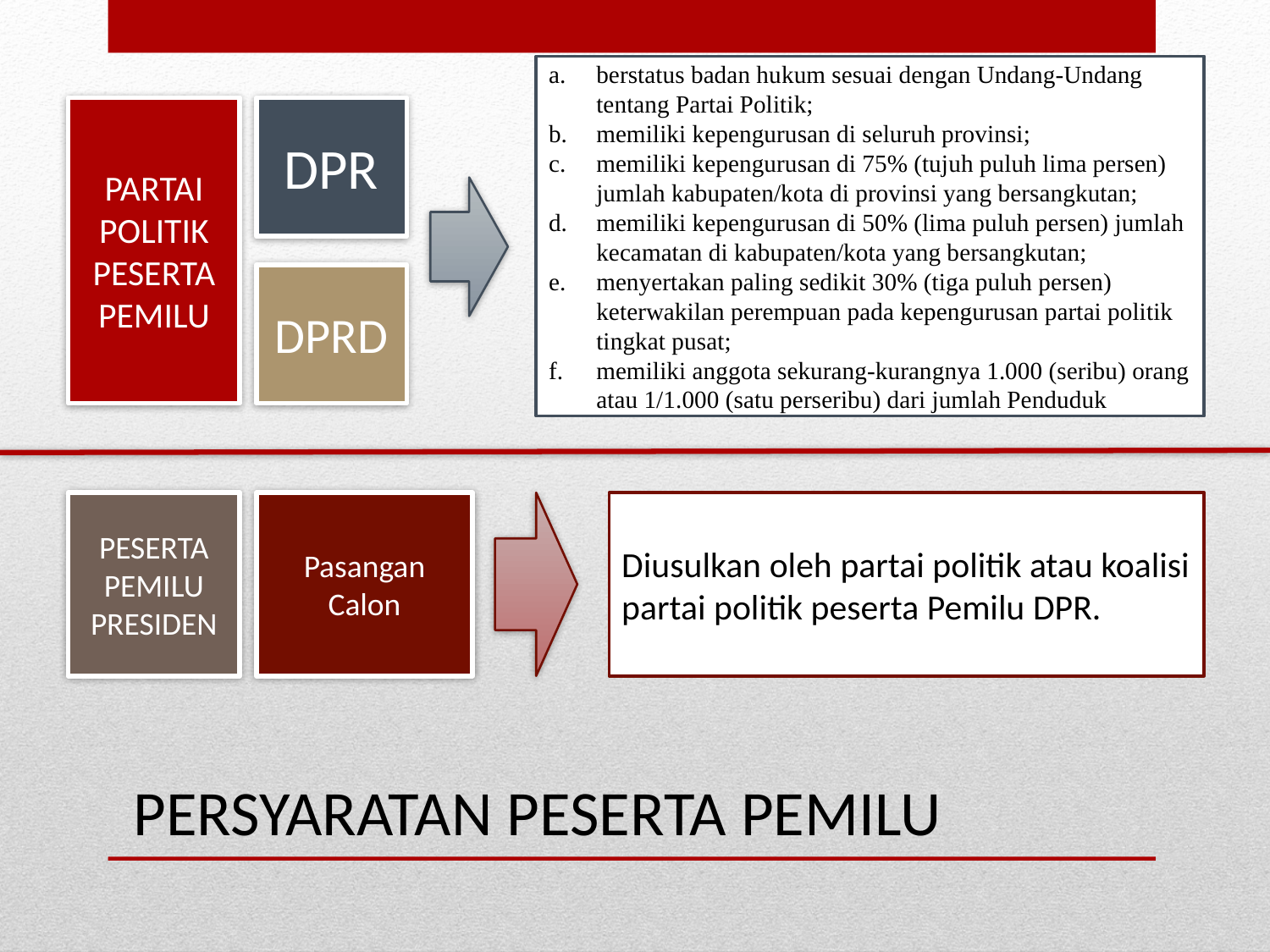

berstatus badan hukum sesuai dengan Undang-Undang tentang Partai Politik;
memiliki kepengurusan di seluruh provinsi;
memiliki kepengurusan di 75% (tujuh puluh lima persen) jumlah kabupaten/kota di provinsi yang bersangkutan;
memiliki kepengurusan di 50% (lima puluh persen) jumlah kecamatan di kabupaten/kota yang bersangkutan;
menyertakan paling sedikit 30% (tiga puluh persen) keterwakilan perempuan pada kepengurusan partai politik tingkat pusat;
memiliki anggota sekurang-kurangnya 1.000 (seribu) orang atau 1/1.000 (satu perseribu) dari jumlah Penduduk
PARTAI POLITIK PESERTA PEMILU
DPR

DPRD
PESERTA PEMILU PRESIDEN
Pasangan Calon

Diusulkan oleh partai politik atau koalisi partai politik peserta Pemilu DPR.
PERSYARATAN PESERTA PEMILU